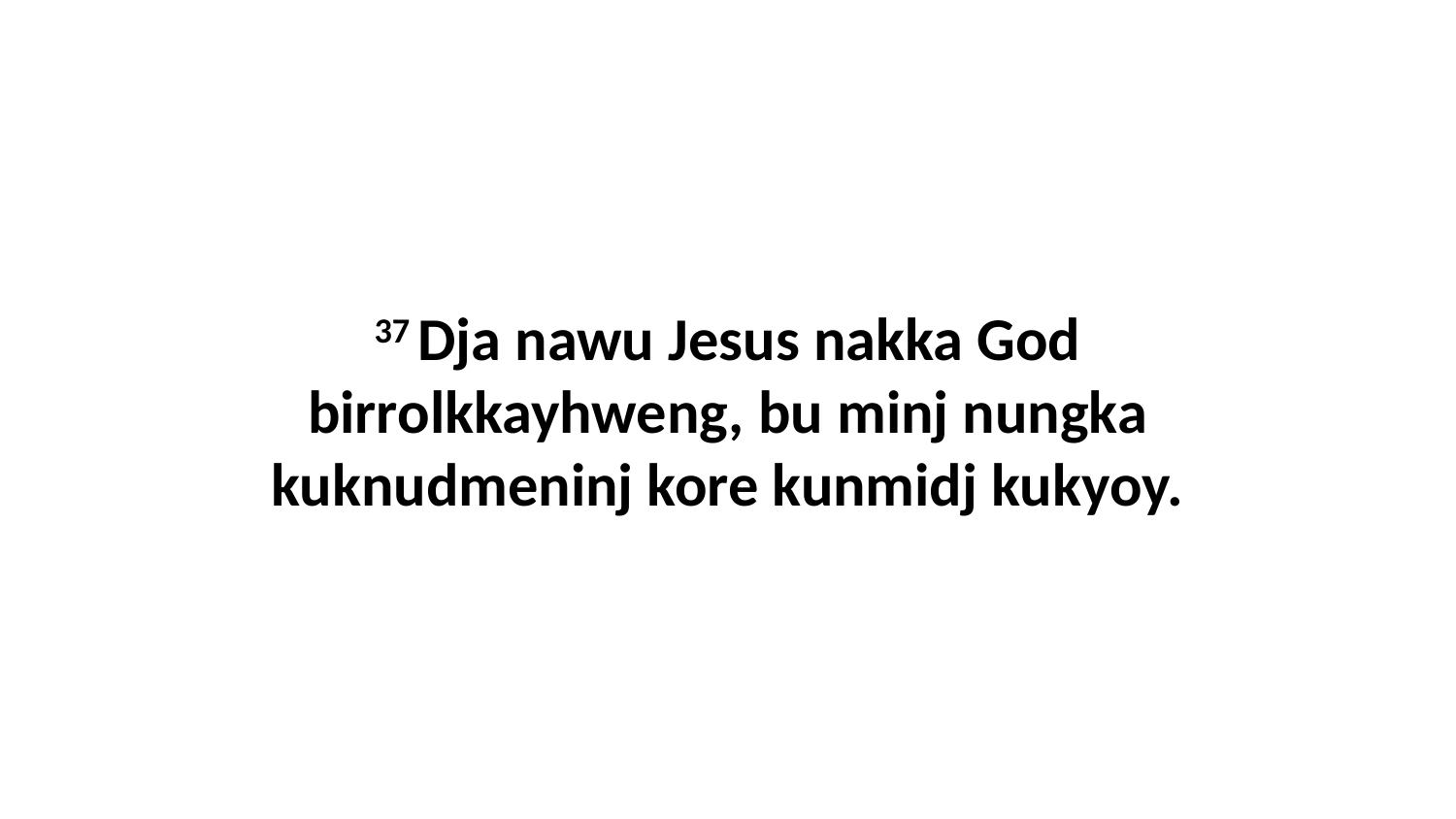

37 Dja nawu Jesus nakka God birrolkkayhweng, bu minj nungka kuknudmeninj kore kunmidj kukyoy.